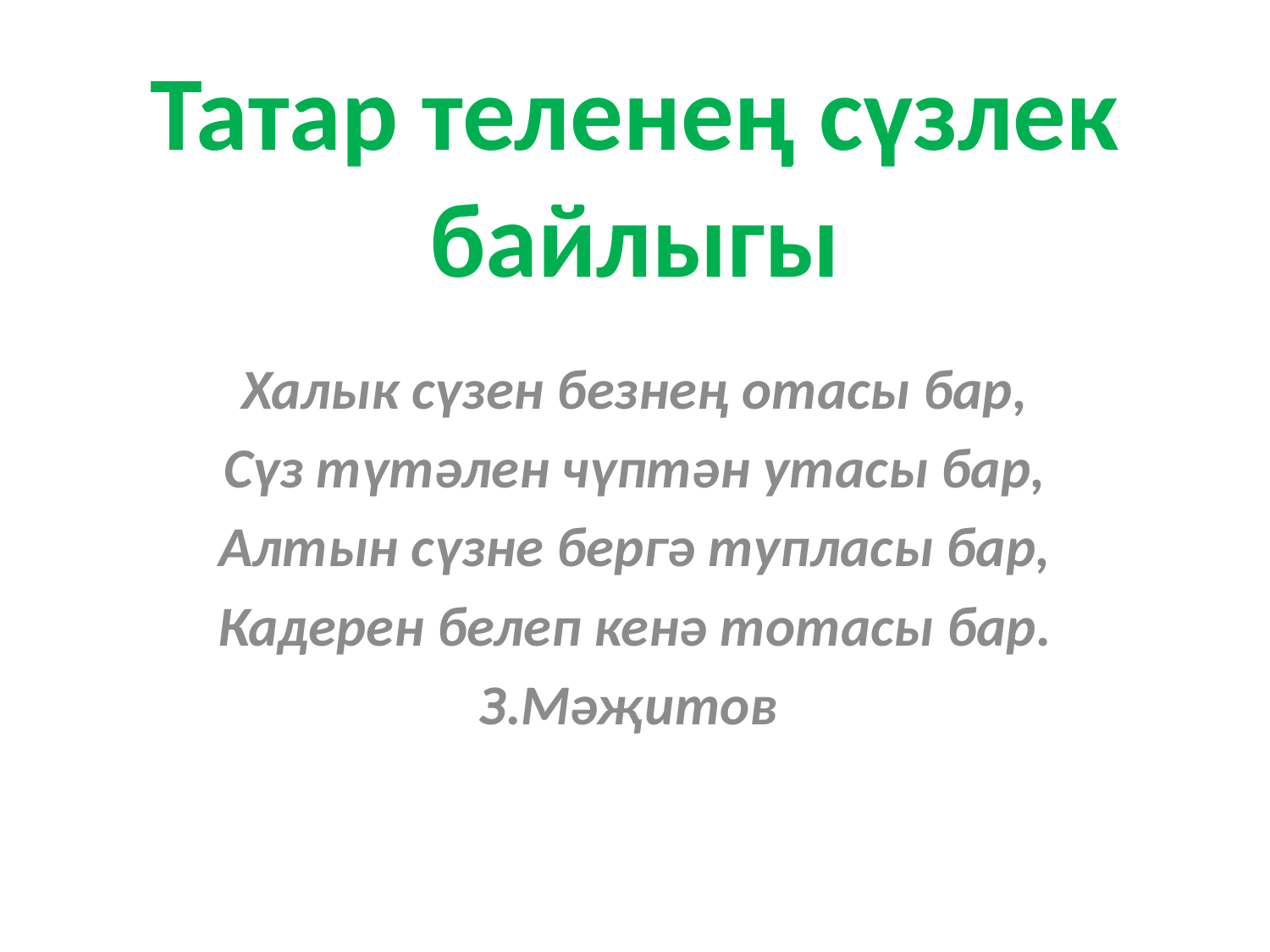

# Татар теленең сүзлек байлыгы
Халык сүзен безнең отасы бар,
Сүз түтәлен чүптән утасы бар,
Алтын сүзне бергә тупласы бар,
Кадерен белеп кенә тотасы бар.
З.Мәҗитов